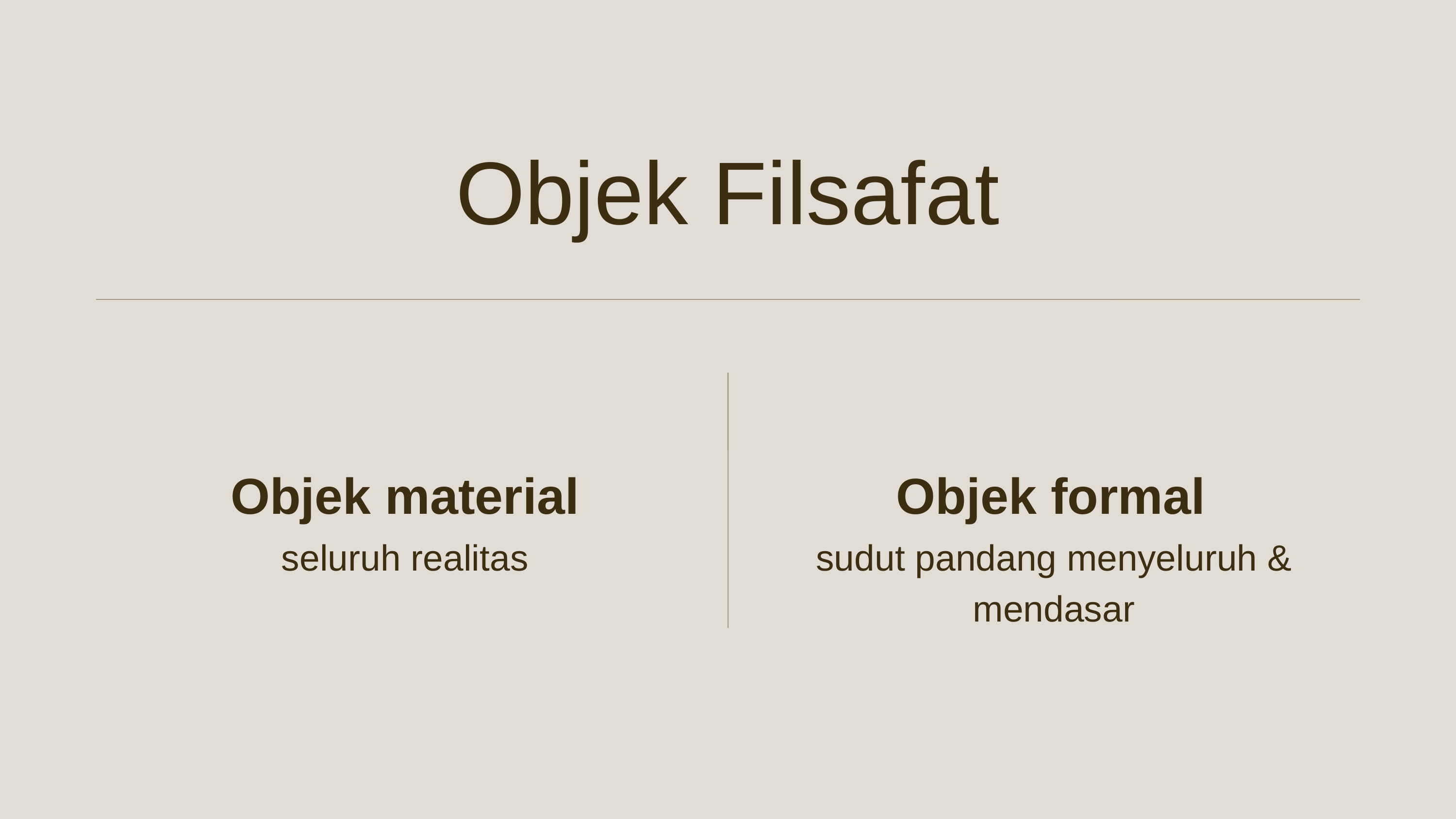

Objek Filsafat

Objek material
Objek formal
seluruh realitas
sudut pandang menyeluruh & mendasar